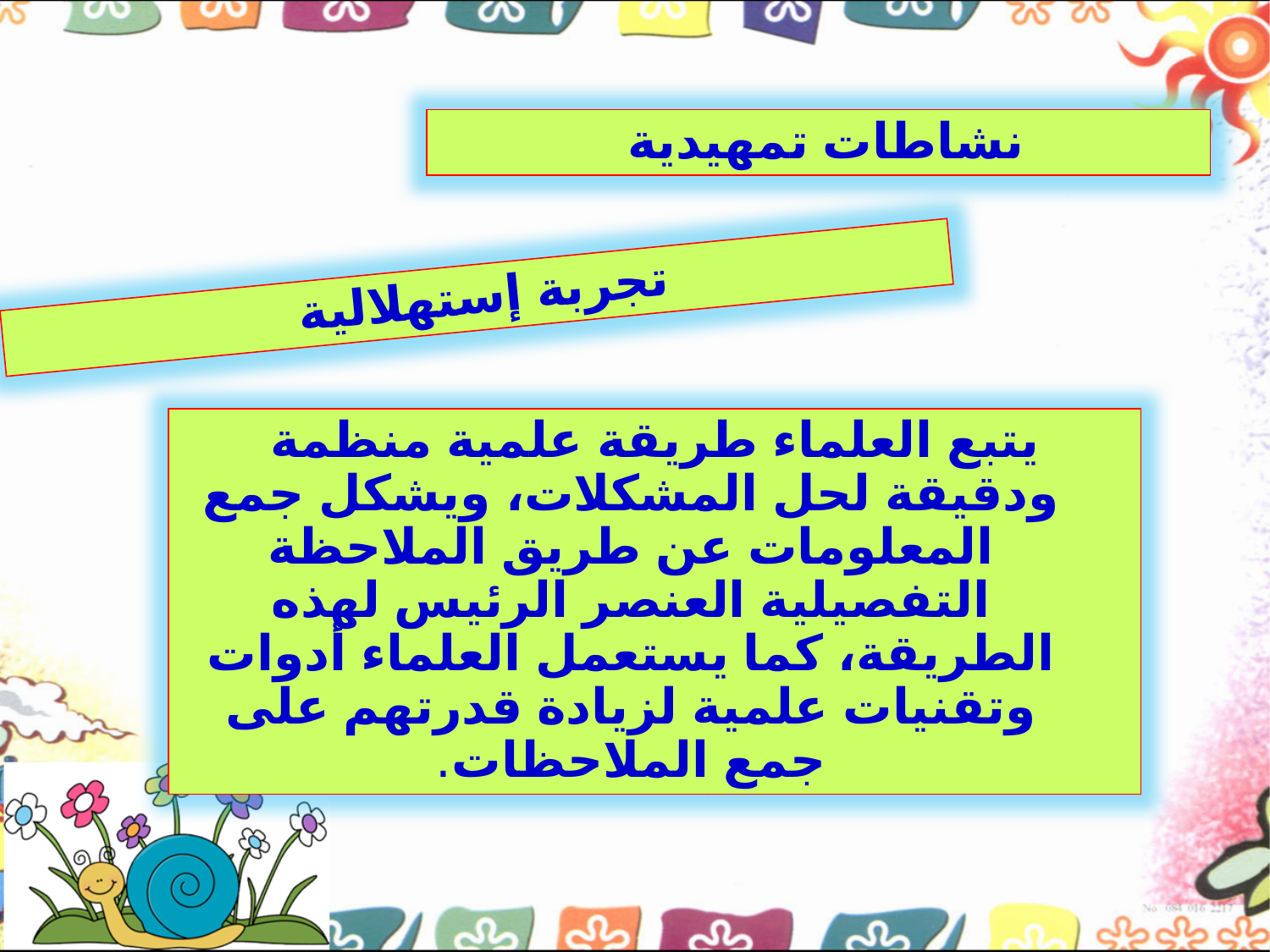

نشاطات تمهيدية
تجربة إستهلالية
يتبع العلماء طريقة علمية منظمة ودقيقة لحل المشكلات، ويشكل جمع المعلومات عن طريق الملاحظة التفصيلية العنصر الرئيس لهذه الطريقة، كما يستعمل العلماء أدوات وتقنيات علمية لزيادة قدرتهم على جمع الملاحظات.